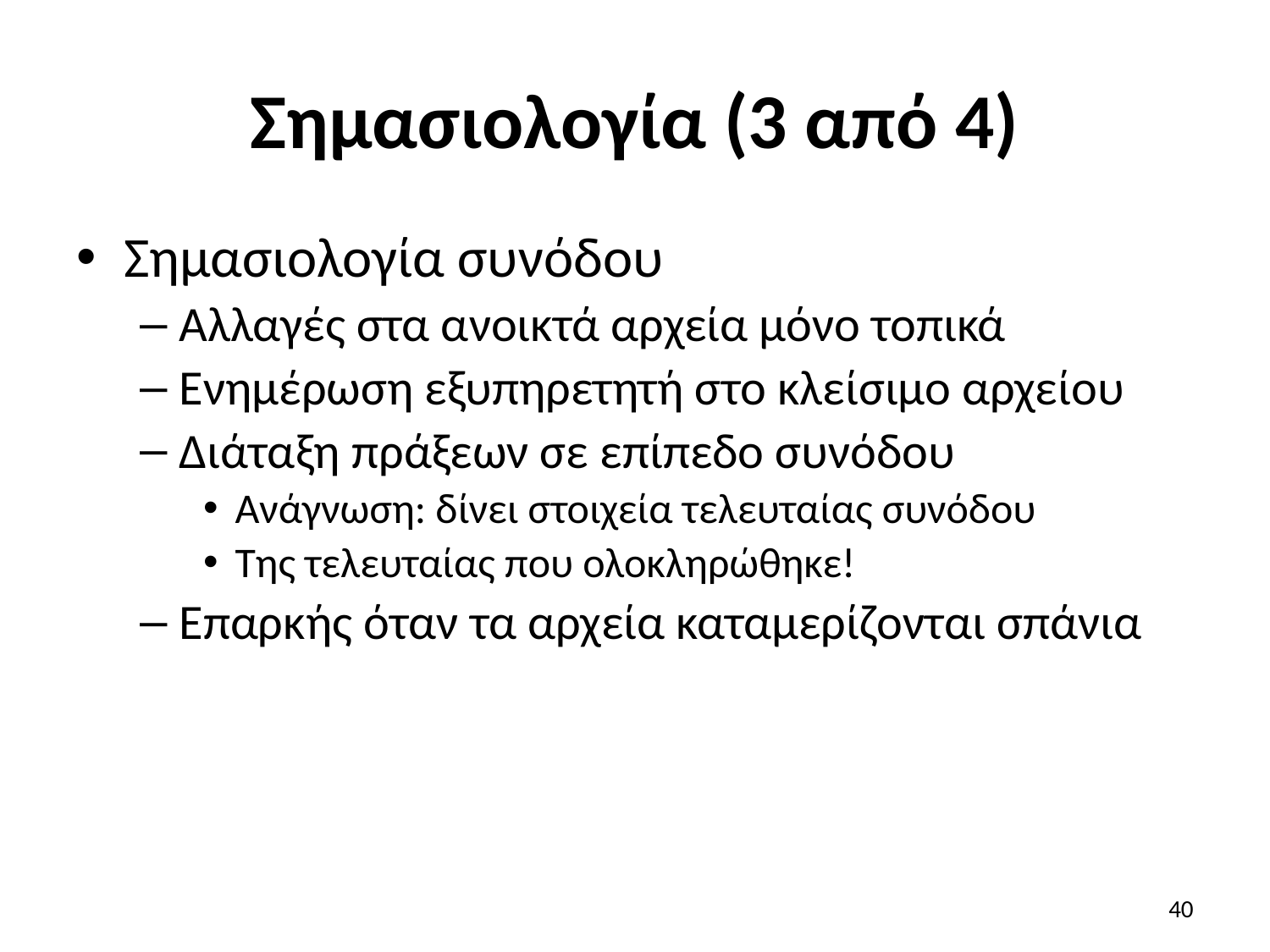

# Σημασιολογία (3 από 4)
Σημασιολογία συνόδου
Αλλαγές στα ανοικτά αρχεία μόνο τοπικά
Ενημέρωση εξυπηρετητή στο κλείσιμο αρχείου
Διάταξη πράξεων σε επίπεδο συνόδου
Ανάγνωση: δίνει στοιχεία τελευταίας συνόδου
Της τελευταίας που ολοκληρώθηκε!
Επαρκής όταν τα αρχεία καταμερίζονται σπάνια
40